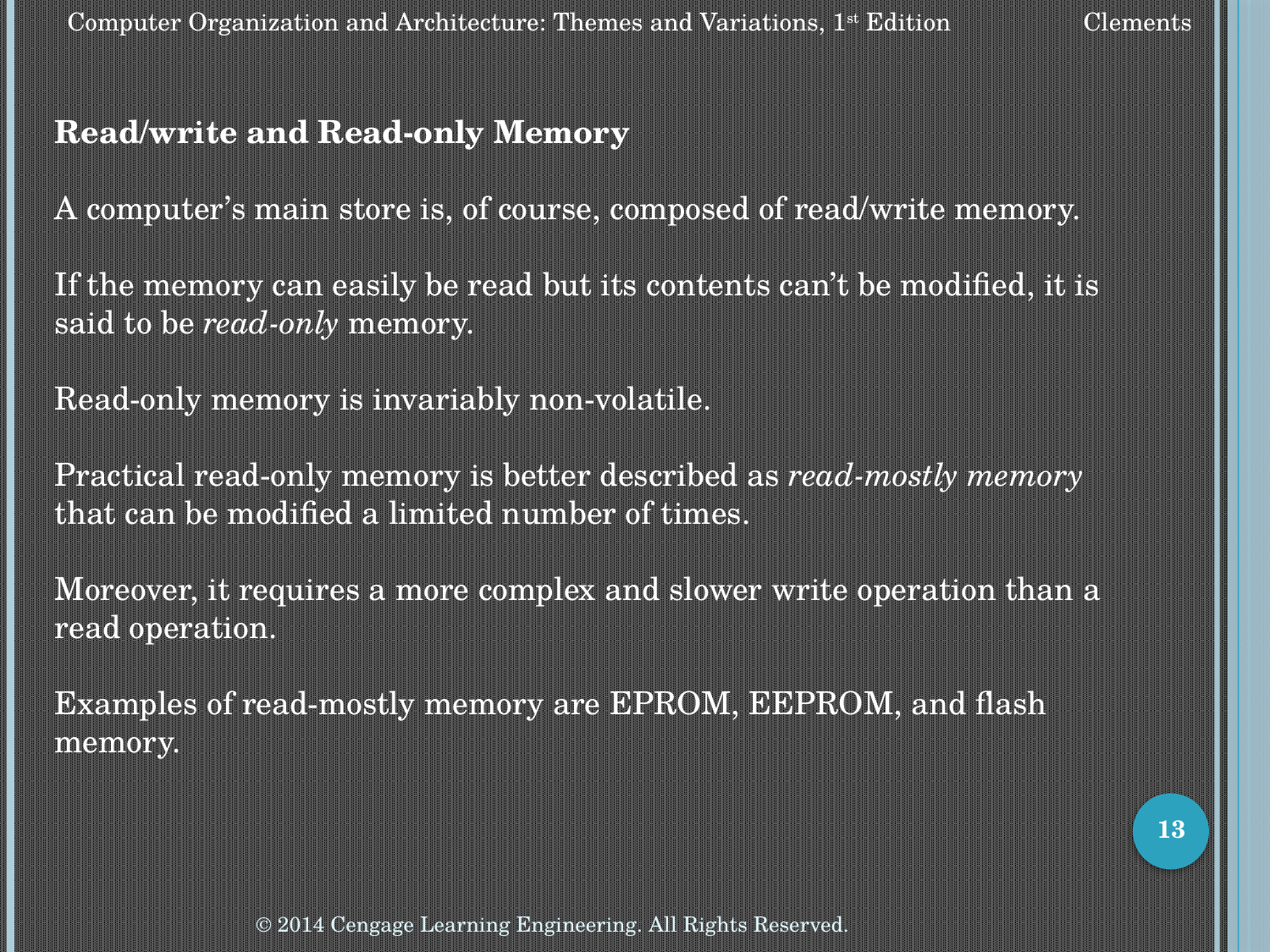

Computer Organization and Architecture: Themes and Variations, 1st Edition 	Clements
Read/write and Read-only Memory

A computer’s main store is, of course, composed of read/write memory.

If the memory can easily be read but its contents can’t be modified, it is said to be read-only memory.

Read-only memory is invariably non-volatile.

Practical read-only memory is better described as read-mostly memory that can be modified a limited number of times.

Moreover, it requires a more complex and slower write operation than a read operation.

Examples of read-mostly memory are EPROM, EEPROM, and flash memory.
13
© 2014 Cengage Learning Engineering. All Rights Reserved.